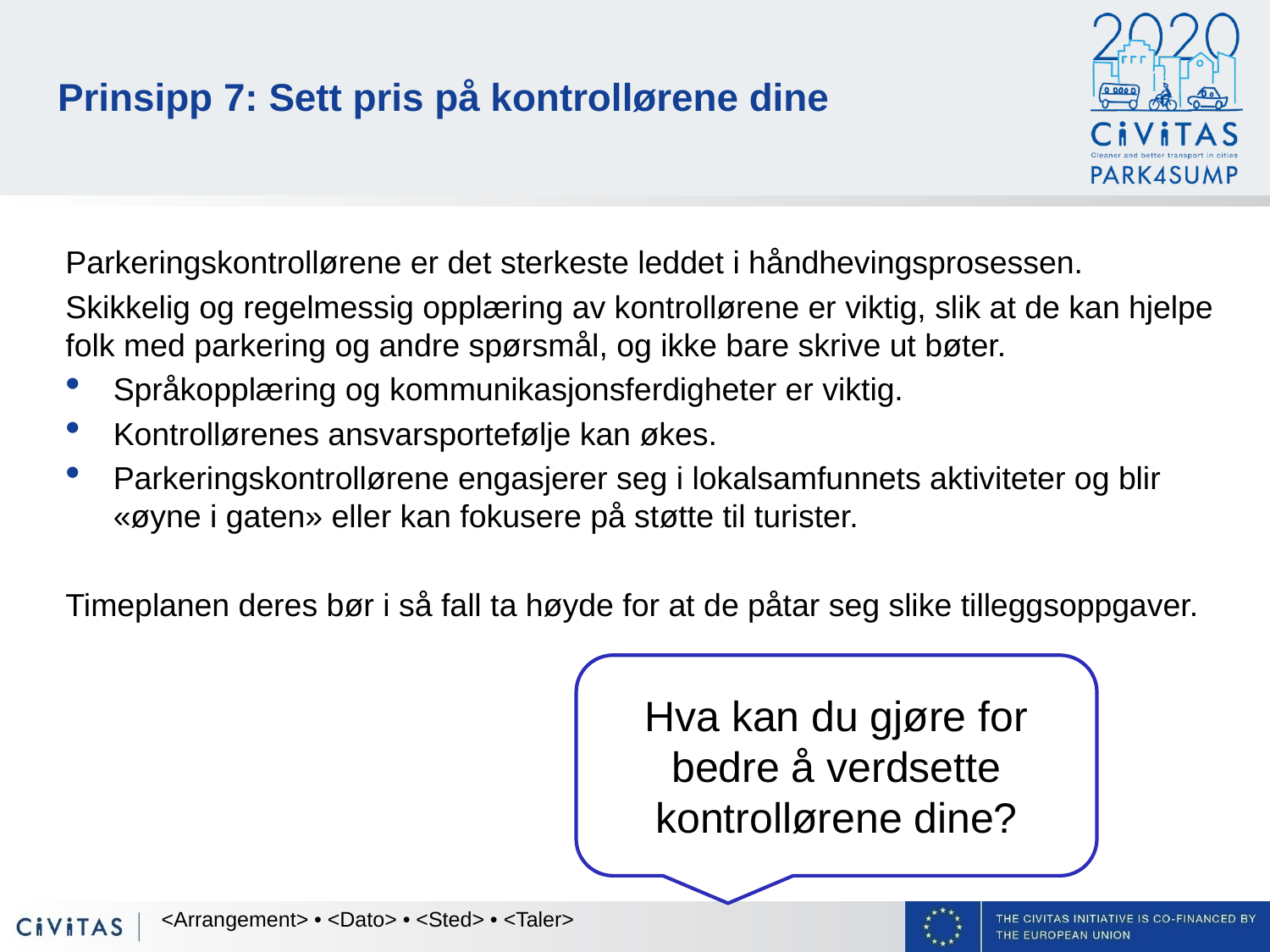

# Prinsipp 7: Sett pris på kontrollørene dine
Parkeringskontrollørene er det sterkeste leddet i håndhevingsprosessen.
Skikkelig og regelmessig opplæring av kontrollørene er viktig, slik at de kan hjelpe folk med parkering og andre spørsmål, og ikke bare skrive ut bøter.
Språkopplæring og kommunikasjonsferdigheter er viktig.
Kontrollørenes ansvarsportefølje kan økes.
Parkeringskontrollørene engasjerer seg i lokalsamfunnets aktiviteter og blir «øyne i gaten» eller kan fokusere på støtte til turister.

Timeplanen deres bør i så fall ta høyde for at de påtar seg slike tilleggsoppgaver.

Hva kan du gjøre for bedre å verdsette kontrollørene dine?
<Arrangement> • <Dato> • <Sted> • <Taler>